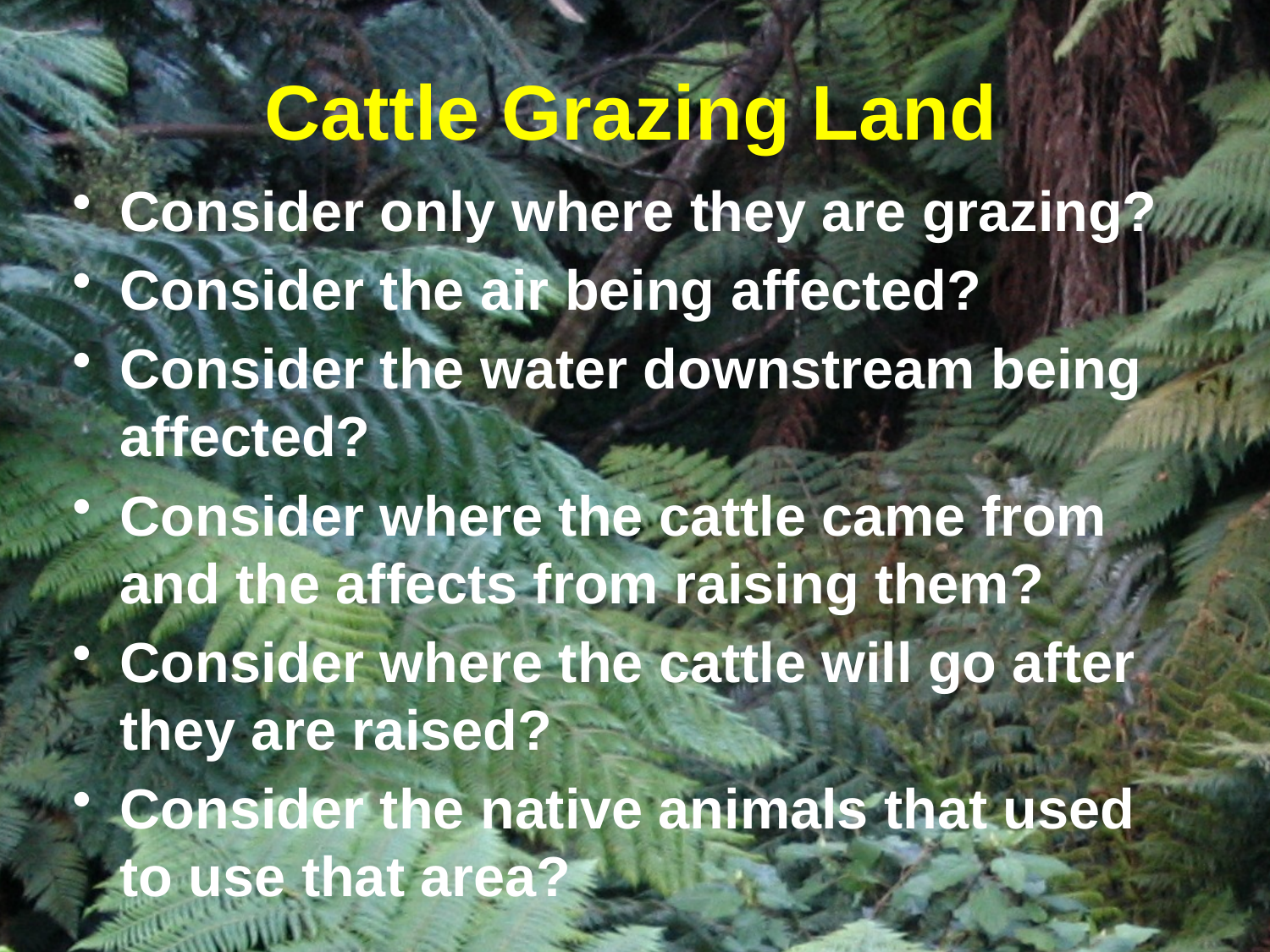

# Cattle Grazing Land
Consider only where they are grazing?
Consider the air being affected?
Consider the water downstream being affected?
Consider where the cattle came from and the affects from raising them?
Consider where the cattle will go after they are raised?
Consider the native animals that used to use that area?